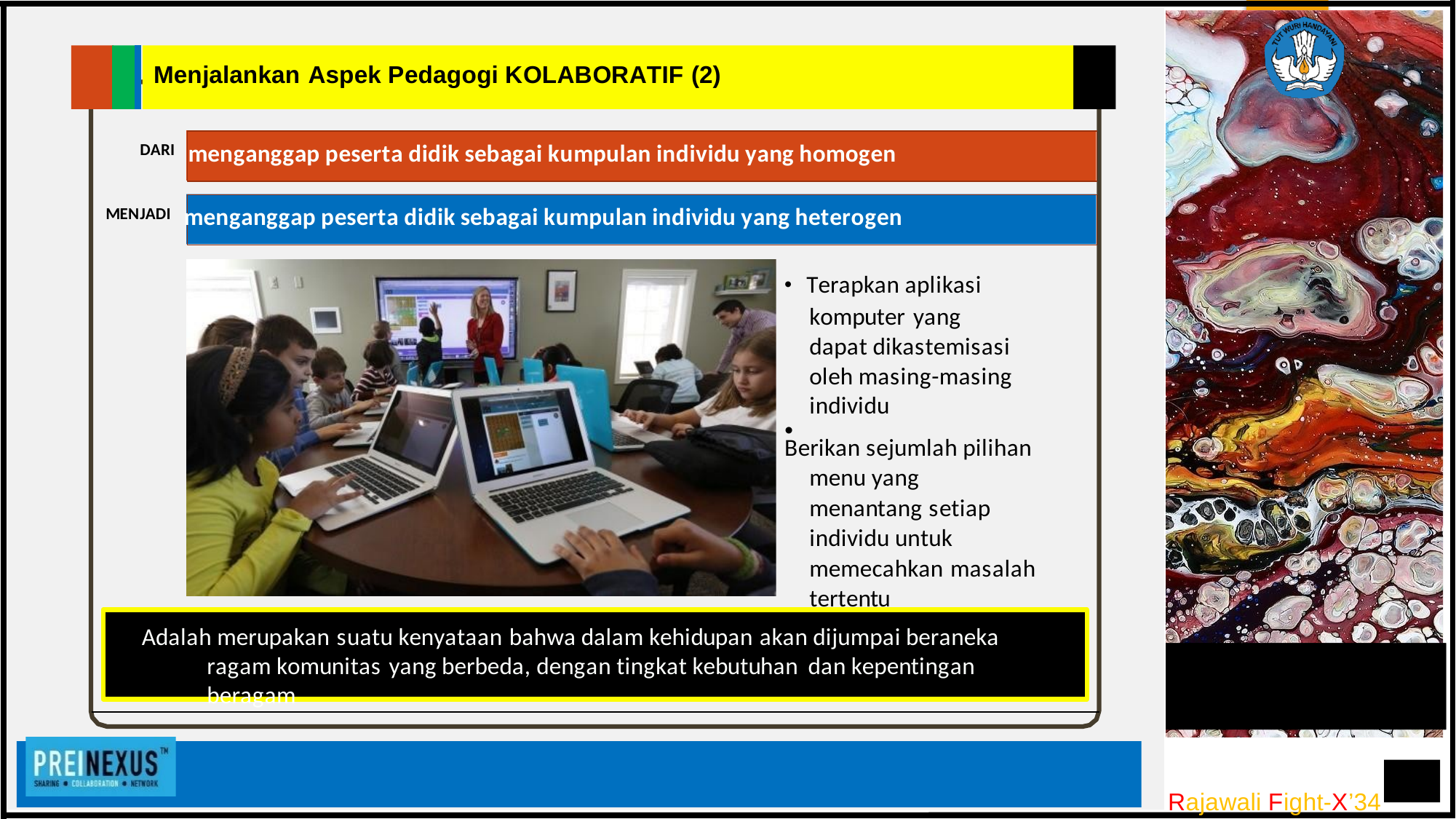

Menjalankan Aspek Pedagogi KOLABORATIF (2)
DARI   menganggap peserta didik sebagai kumpulan individu yang homogen
MENJADI   menganggap peserta didik sebagai kumpulan individu yang heterogen
•  Terapkan aplikasi komputer yang dapat dikastemisasi oleh masing-masing individu
Berikan sejumlah pilihan menu yang menantang setiap individu untuk memecahkan masalah tertentu
Adalah merupakan suatu kenyataan bahwa dalam kehidupan akan dijumpai beraneka ragam komunitas yang berbeda, dengan tingkat kebutuhan dan kepentingan beragam
Rajawali Fight-X’34

•